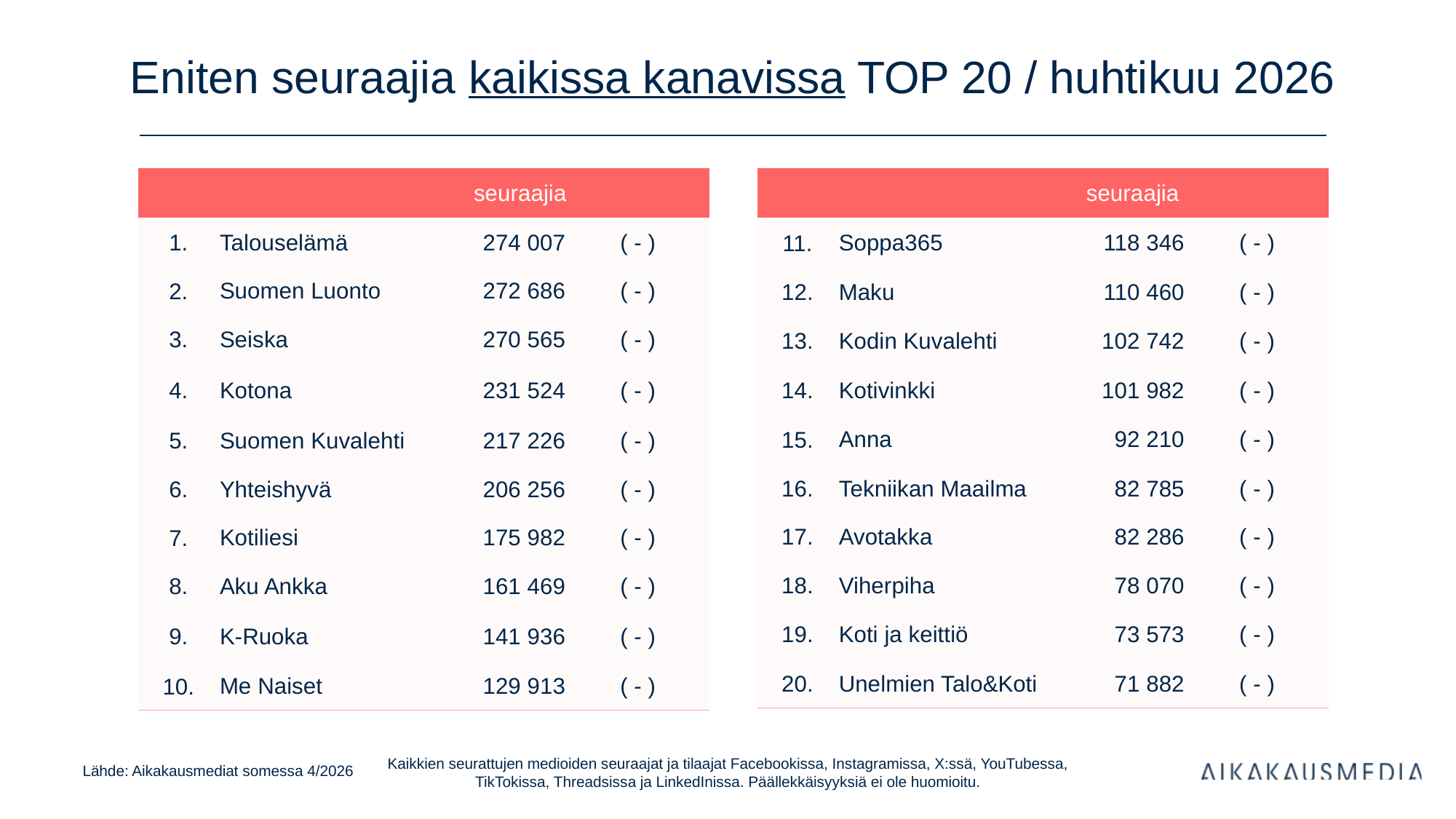

# Eniten seuraajia kaikissa kanavissa TOP 20 / huhtikuu 2026
|  |  | seuraajia |  |
| --- | --- | --- | --- |
| 1. | Talouselämä | 274 007 | ( - ) |
| 2. | Suomen Luonto | 272 686 | ( - ) |
| 3. | Seiska | 270 565 | ( - ) |
| 4. | Kotona | 231 524 | ( - ) |
| 5. | Suomen Kuvalehti | 217 226 | ( - ) |
| 6. | Yhteishyvä | 206 256 | ( - ) |
| 7. | Kotiliesi | 175 982 | ( - ) |
| 8. | Aku Ankka | 161 469 | ( - ) |
| 9. | K-Ruoka | 141 936 | ( - ) |
| 10. | Me Naiset | 129 913 | ( - ) |
|  |  | seuraajia |  |
| --- | --- | --- | --- |
| 11. | Soppa365 | 118 346 | ( - ) |
| 12. | Maku | 110 460 | ( - ) |
| 13. | Kodin Kuvalehti | 102 742 | ( - ) |
| 14. | Kotivinkki | 101 982 | ( - ) |
| 15. | Anna | 92 210 | ( - ) |
| 16. | Tekniikan Maailma | 82 785 | ( - ) |
| 17. | Avotakka | 82 286 | ( - ) |
| 18. | Viherpiha | 78 070 | ( - ) |
| 19. | Koti ja keittiö | 73 573 | ( - ) |
| 20. | Unelmien Talo&Koti | 71 882 | ( - ) |
Kaikkien seurattujen medioiden seuraajat ja tilaajat Facebookissa, Instagramissa, X:ssä, YouTubessa, TikTokissa, Threadsissa ja LinkedInissa. Päällekkäisyyksiä ei ole huomioitu.